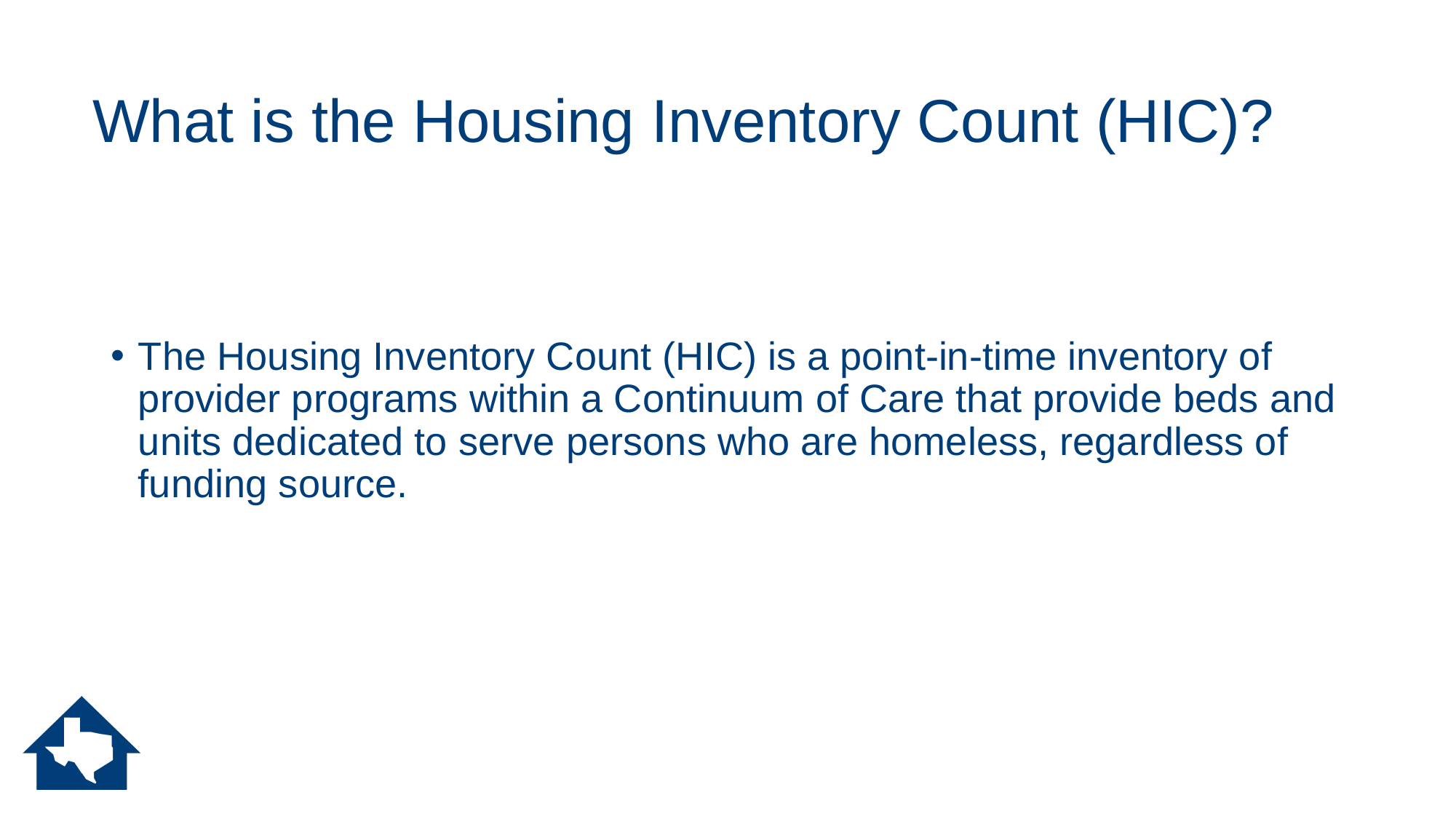

# What is the Housing Inventory Count (HIC)?
The Housing Inventory Count (HIC) is a point-in-time inventory of provider programs within a Continuum of Care that provide beds and units dedicated to serve persons who are homeless, regardless of funding source.